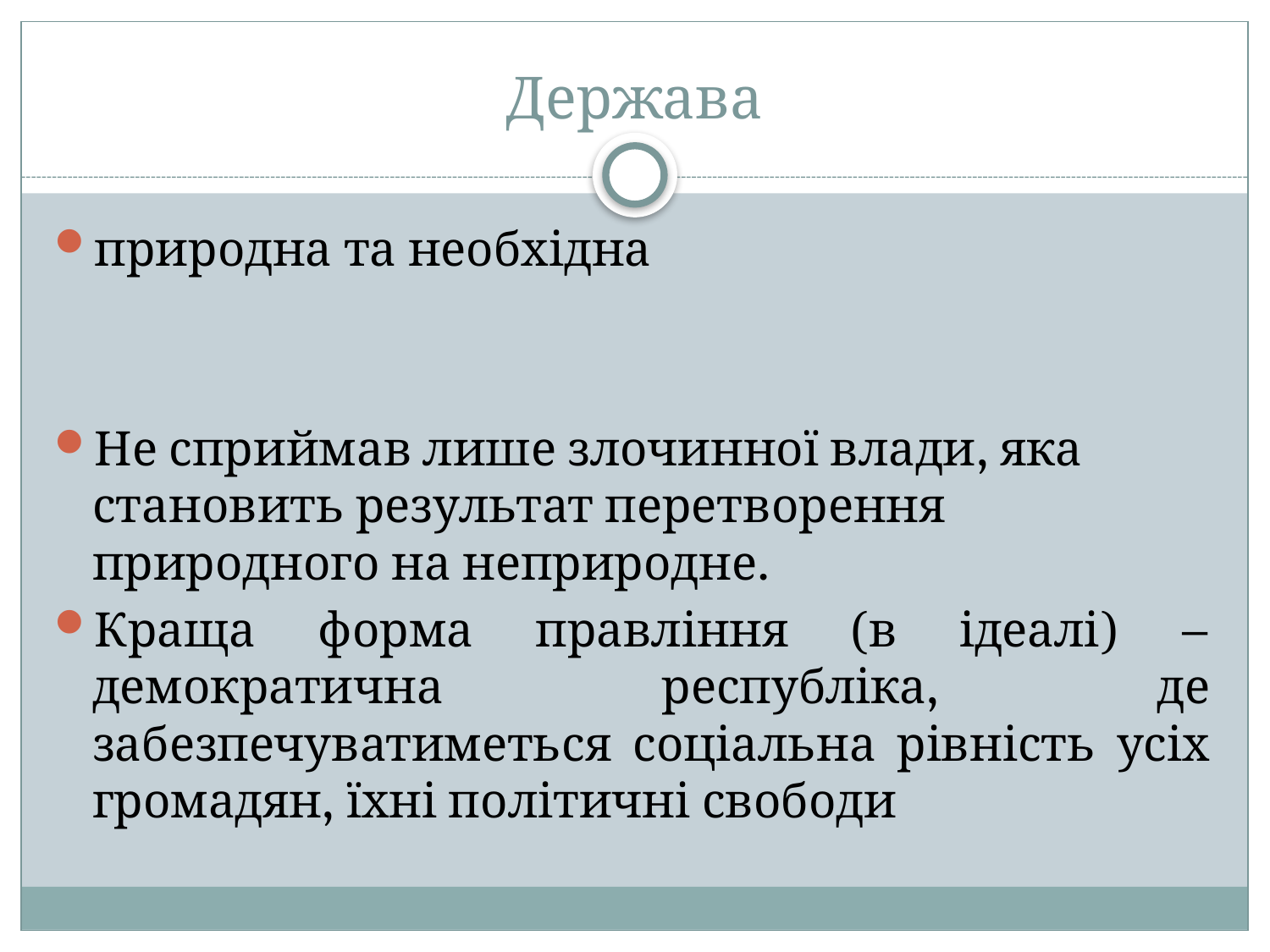

# Держава
природна та необхідна

Не сприймав лише злочинної влади, яка становить результат перетворення природного на неприродне.
Краща форма правління (в ідеалі) – демократична республіка, де забезпечуватиметься соціальна рівність усіх громадян, їхні політичні свободи